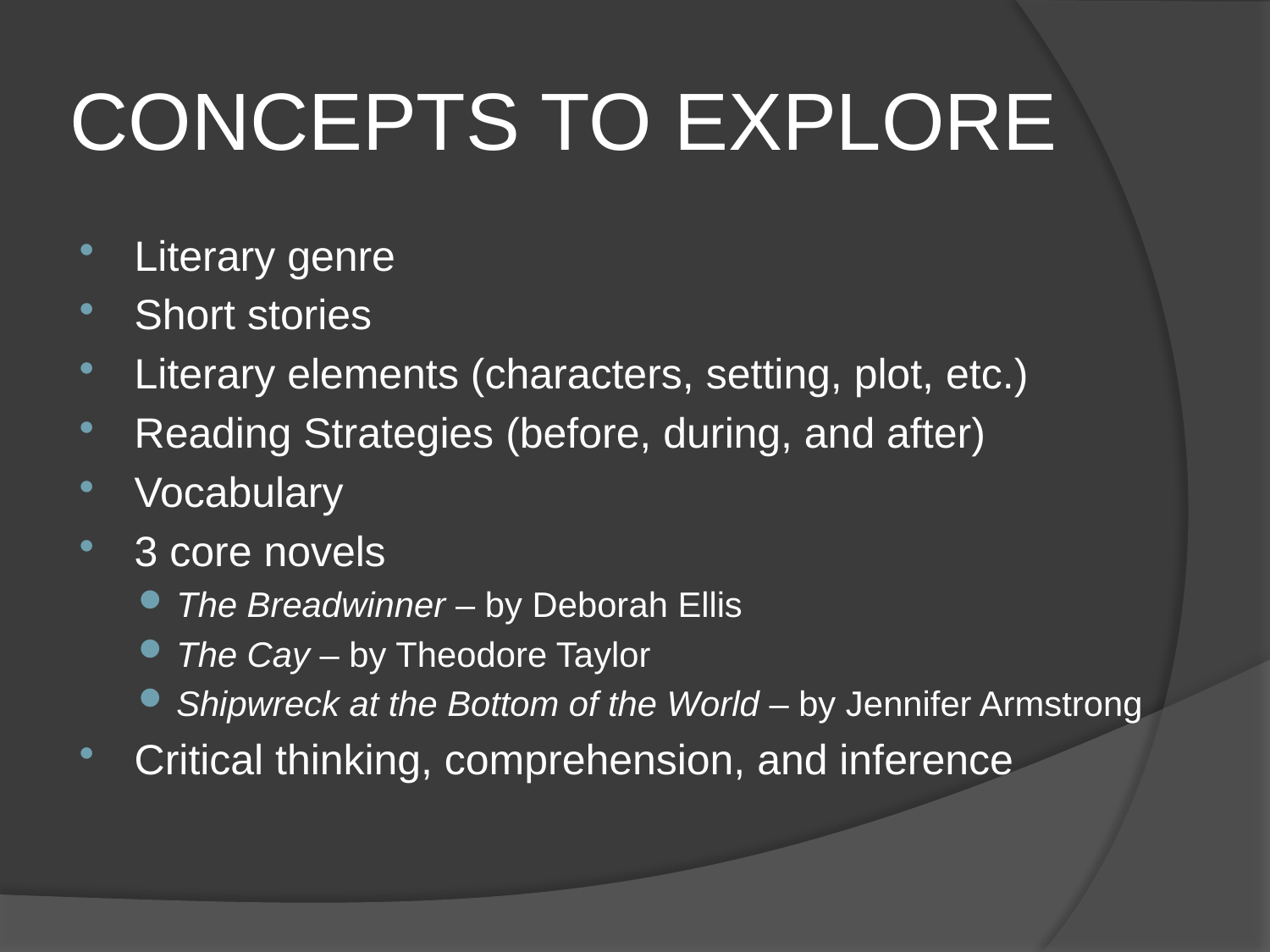

# CONCEPTS TO EXPLORE
Literary genre
Short stories
Literary elements (characters, setting, plot, etc.)
Reading Strategies (before, during, and after)
Vocabulary
3 core novels
The Breadwinner – by Deborah Ellis
The Cay – by Theodore Taylor
Shipwreck at the Bottom of the World – by Jennifer Armstrong
Critical thinking, comprehension, and inference